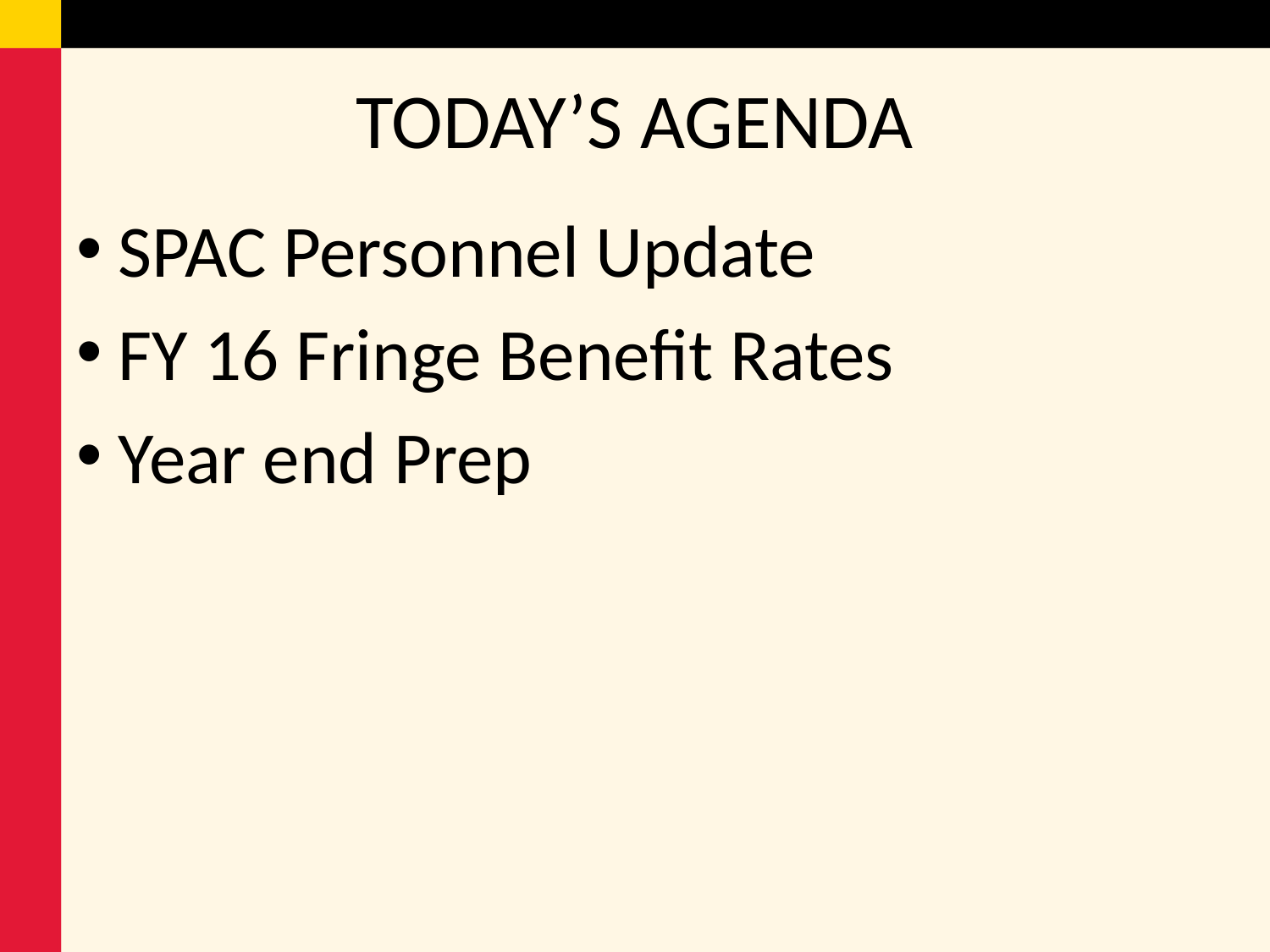

# TODAY’S AGENDA
SPAC Personnel Update
FY 16 Fringe Benefit Rates
Year end Prep